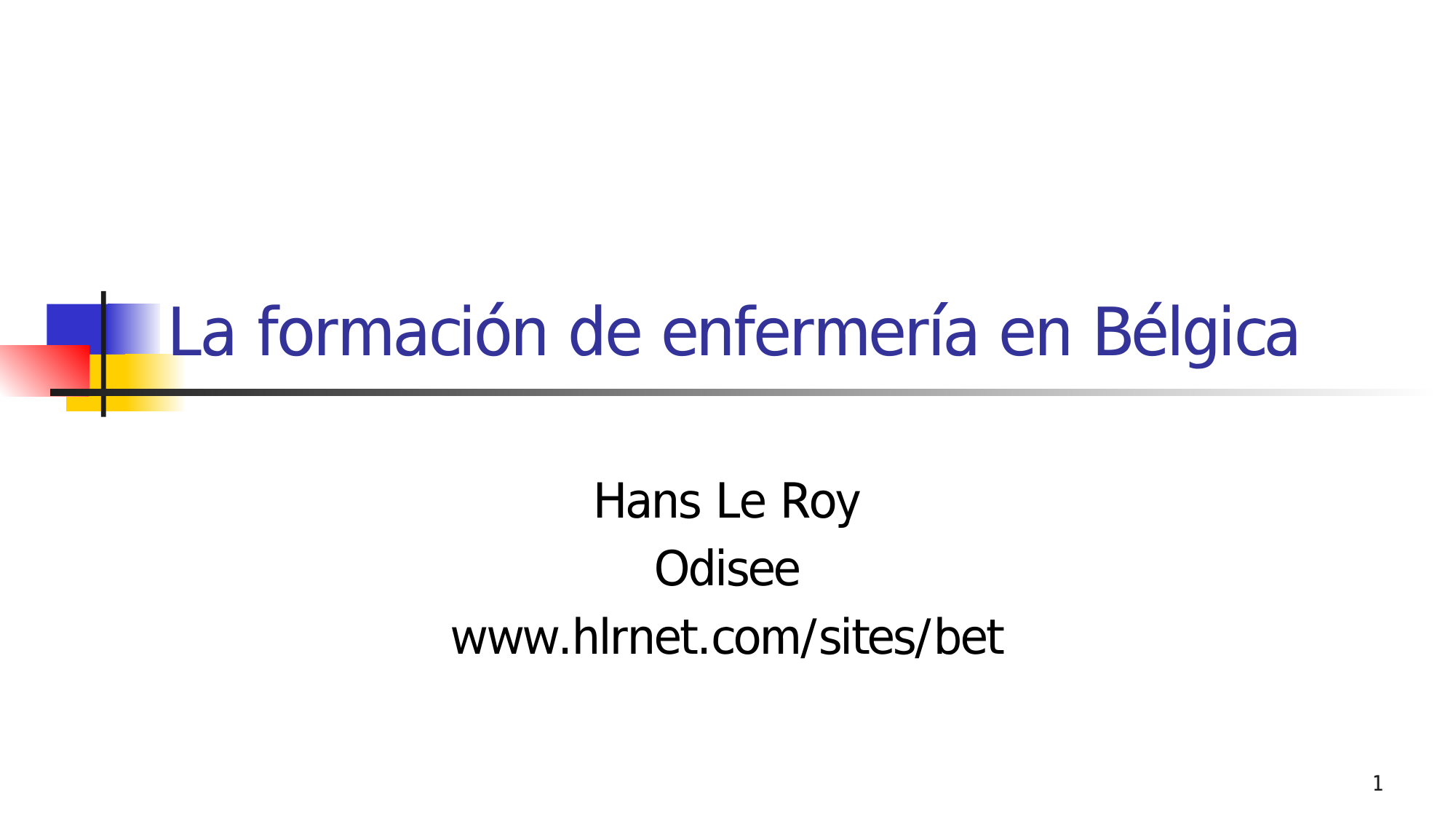

# La formación de enfermería en Bélgica
Hans Le Roy
Odisee
www.hlrnet.com/sites/bet
1